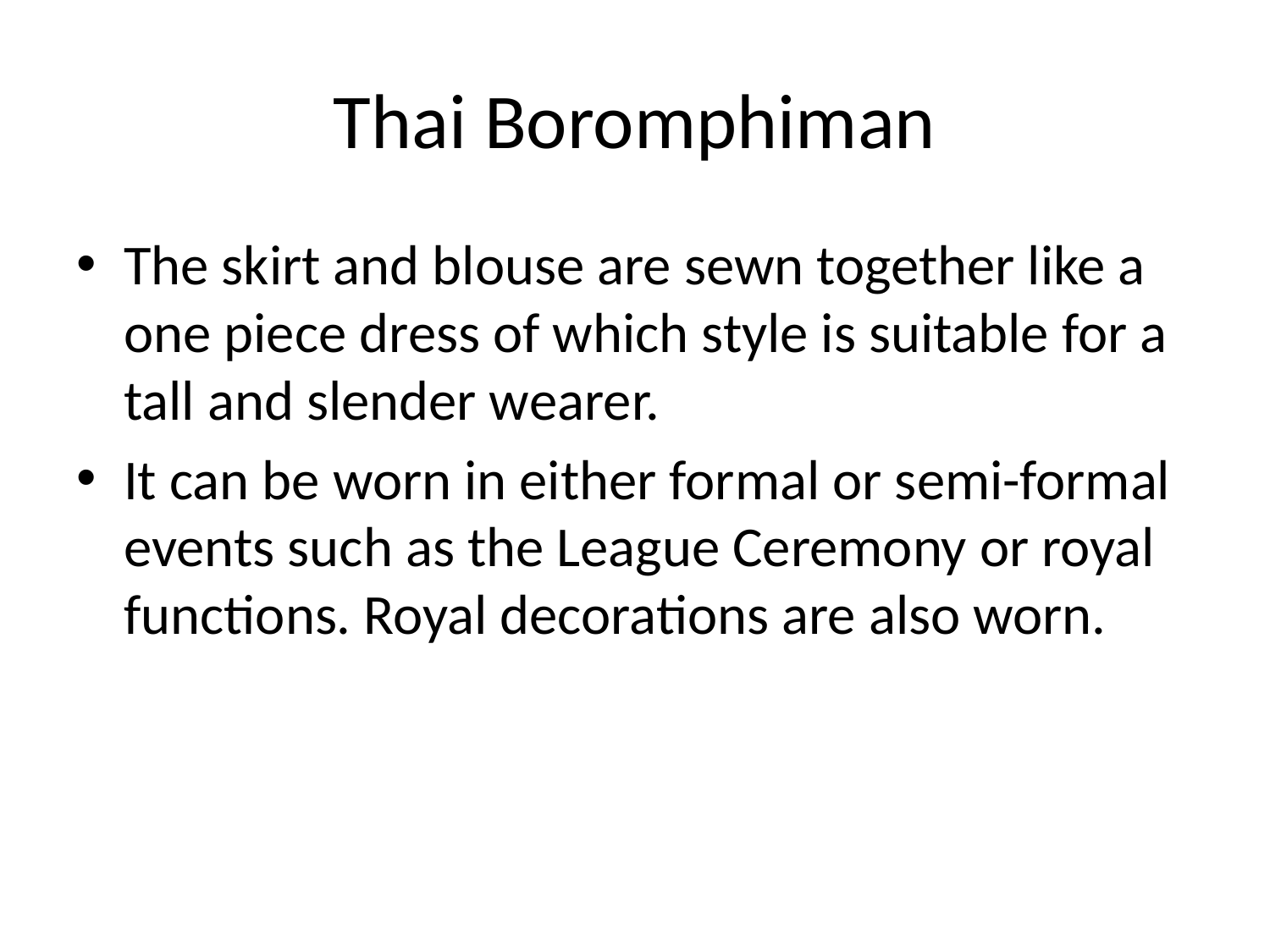

# Thai Boromphiman
The skirt and blouse are sewn together like a one piece dress of which style is suitable for a tall and slender wearer.
It can be worn in either formal or semi-formal events such as the League Ceremony or royal functions. Royal decorations are also worn.